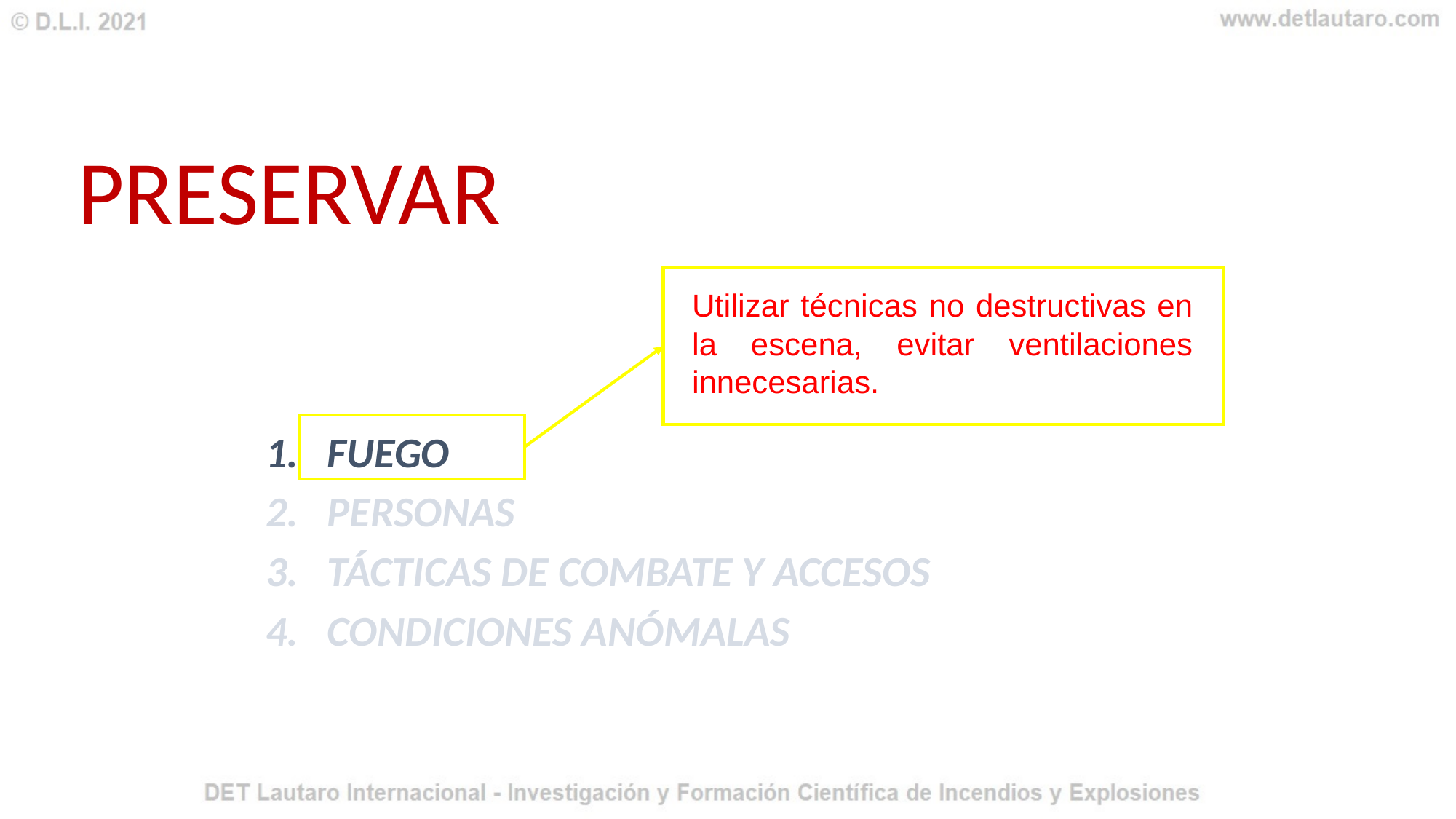

PRESERVAR

Utilizar técnicas no destructivas en la escena, evitar ventilaciones innecesarias.
FUEGO
PERSONAS
TÁCTICAS DE COMBATE Y ACCESOS
CONDICIONES ANÓMALAS